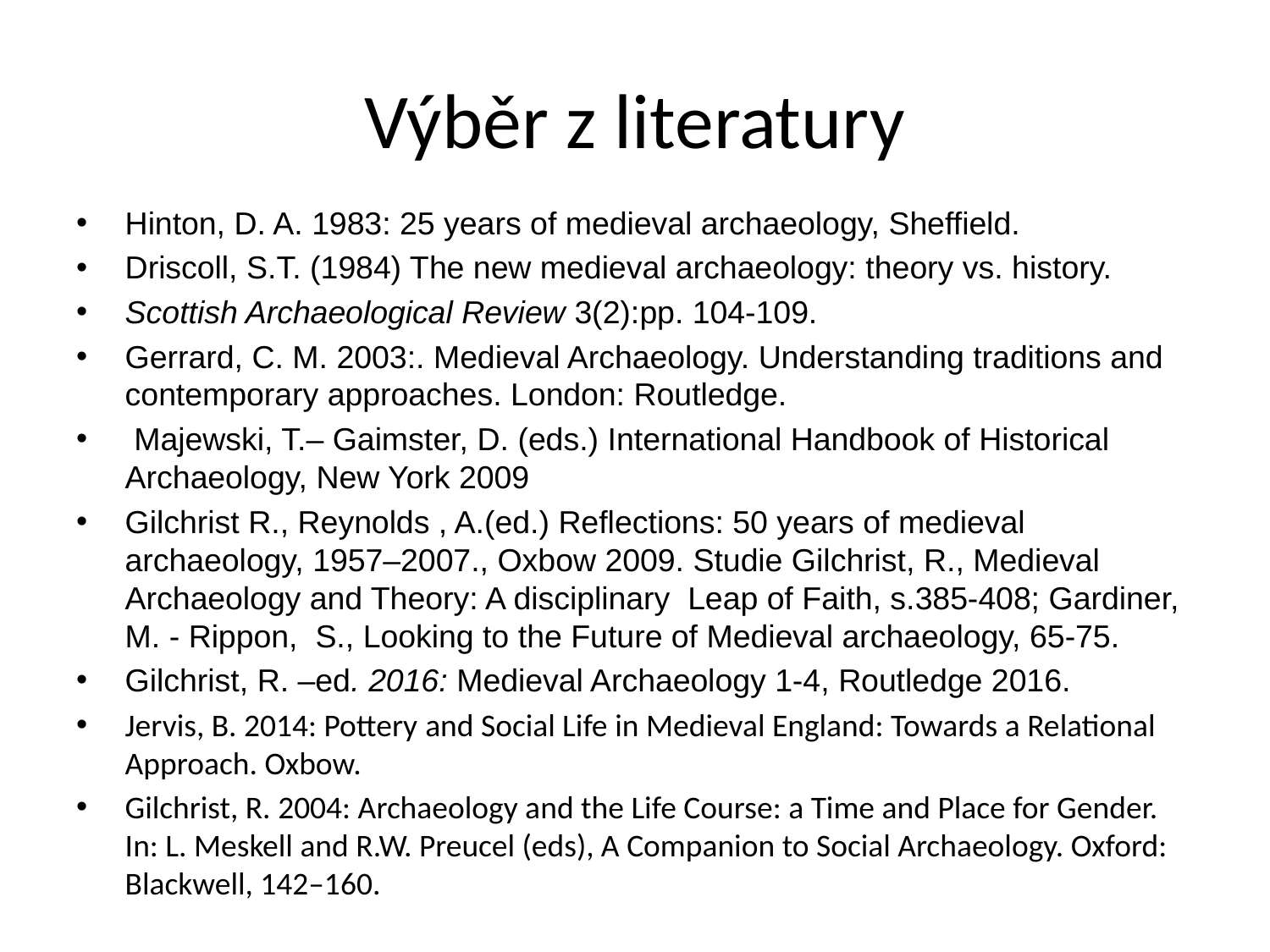

# Výběr z literatury
Hinton, D. A. 1983: 25 years of medieval archaeology, Sheffield.
Driscoll, S.T. (1984) The new medieval archaeology: theory vs. history.
Scottish Archaeological Review 3(2):pp. 104-109.
Gerrard, C. M. 2003:. Medieval Archaeology. Understanding traditions and contemporary approaches. London: Routledge.
 Majewski, T.– Gaimster, D. (eds.) International Handbook of Historical Archaeology, New York 2009
Gilchrist R., Reynolds , A.(ed.) Reflections: 50 years of medieval archaeology, 1957–2007., Oxbow 2009. Studie Gilchrist, R., Medieval Archaeology and Theory: A disciplinary  Leap of Faith, s.385-408; Gardiner, M. - Rippon,  S., Looking to the Future of Medieval archaeology, 65-75.
Gilchrist, R. –ed. 2016: Medieval Archaeology 1-4, Routledge 2016.
Jervis, B. 2014: Pottery and Social Life in Medieval England: Towards a Relational Approach. Oxbow.
Gilchrist, R. 2004: Archaeology and the Life Course: a Time and Place for Gender. In: L. Meskell and R.W. Preucel (eds), A Companion to Social Archaeology. Oxford: Blackwell, 142–160.